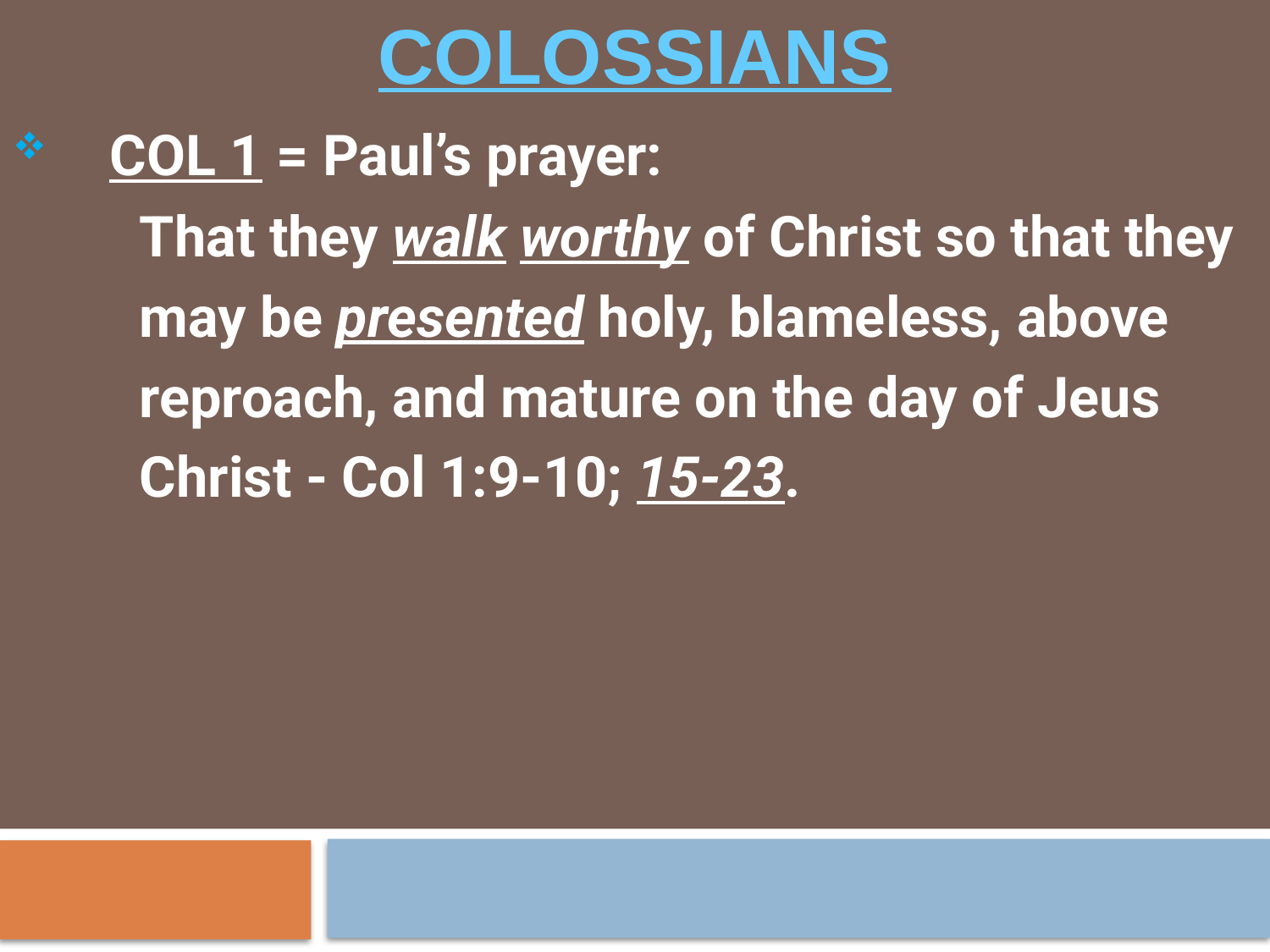

# COLOSSIANS
 COL 1 = Paul’s prayer:
	That they walk worthy of Christ so that they
	may be presented holy, blameless, above
	reproach, and mature on the day of Jeus
	Christ - Col 1:9-10; 15-23.